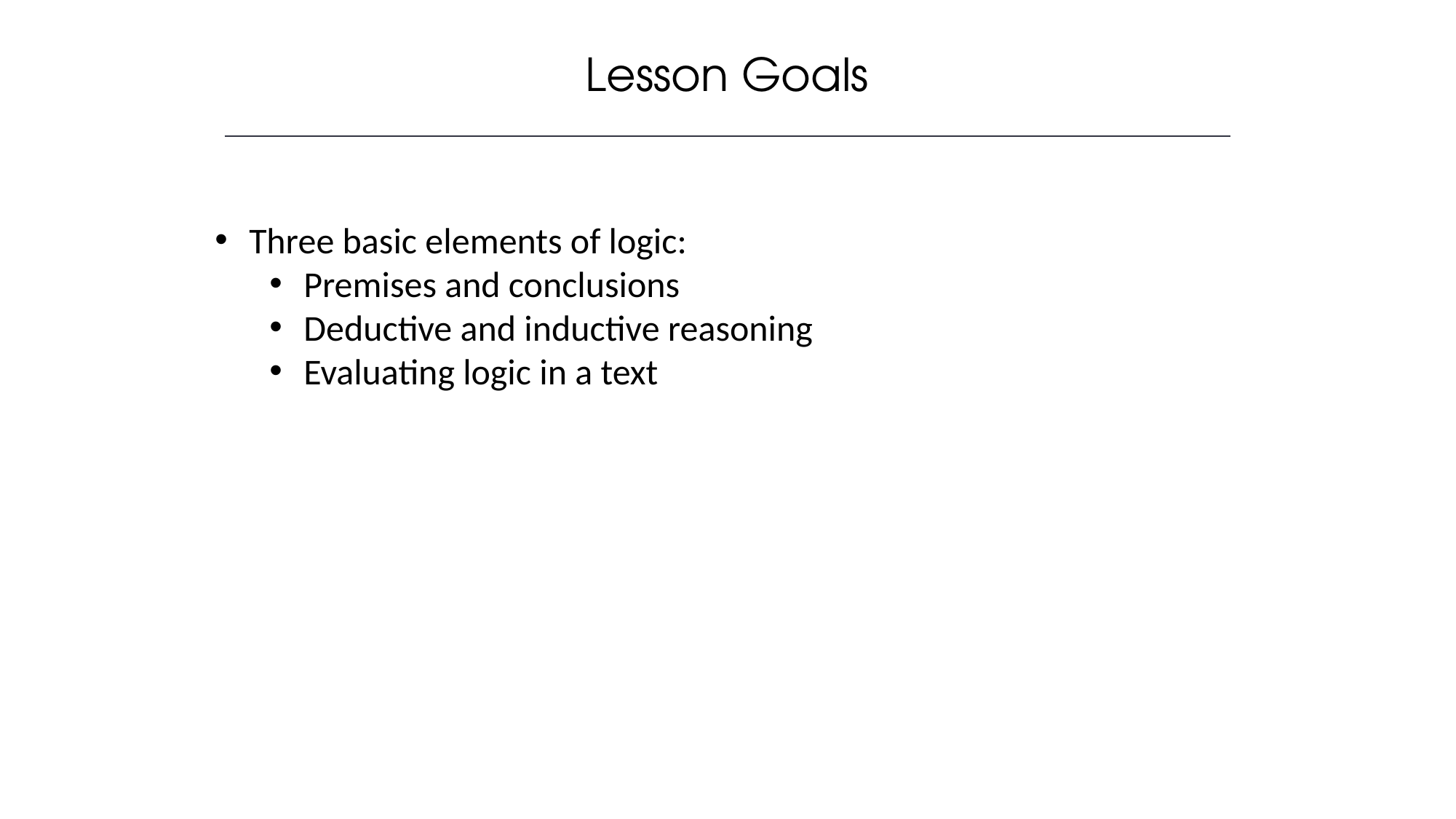

Lesson Goals
HAWKES LEARNING
Three basic elements of logic:
Premises and conclusions
Deductive and inductive reasoning
Evaluating logic in a text